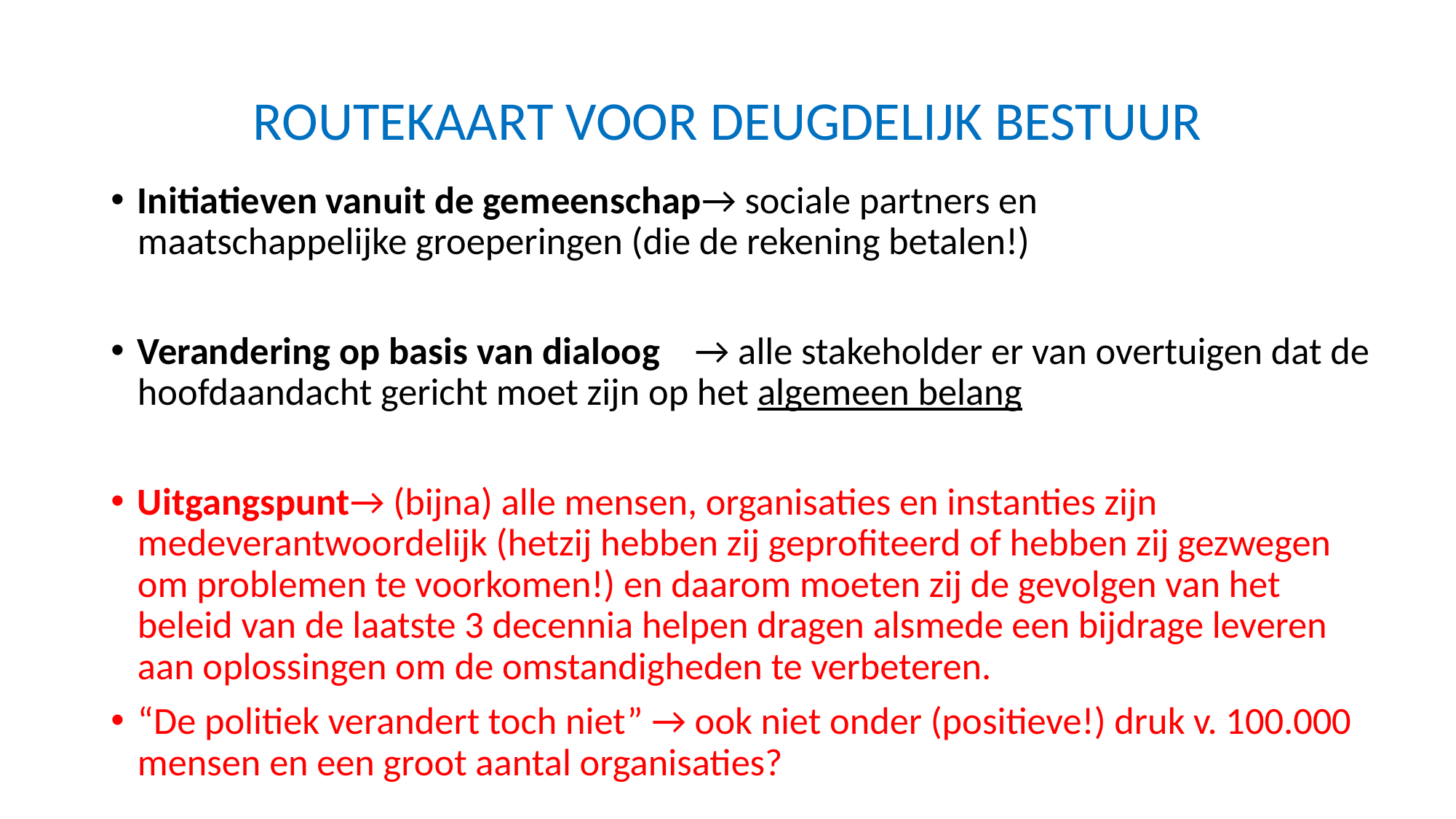

# ROUTEKAART VOOR DEUGDELIJK BESTUUR
Initiatieven vanuit de gemeenschap→ sociale partners en 					maatschappelijke groeperingen (die de rekening betalen!)

Verandering op basis van dialoog    → alle stakeholder er van overtuigen dat de hoofdaandacht gericht moet zijn op het algemeen belang

Uitgangspunt→ (bijna) alle mensen, organisaties en instanties zijn medeverantwoordelijk (hetzij hebben zij geprofiteerd of hebben zij gezwegen om problemen te voorkomen!) en daarom moeten zij de gevolgen van het beleid van de laatste 3 decennia helpen dragen alsmede een bijdrage leveren aan oplossingen om de omstandigheden te verbeteren.
“De politiek verandert toch niet” → ook niet onder (positieve!) druk v. 100.000 mensen en een groot aantal organisaties?